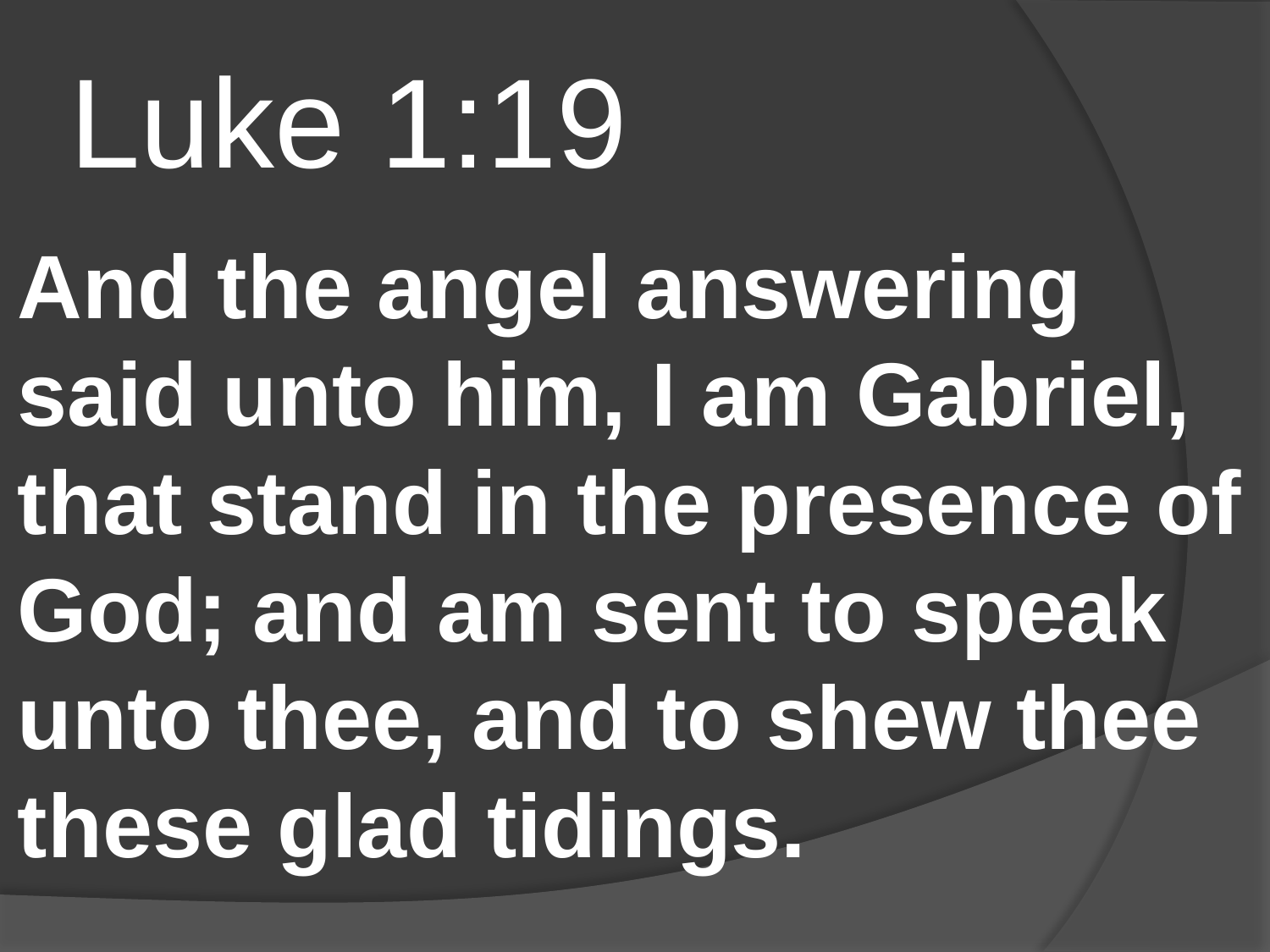

# Luke 1:19
And the angel answering said unto him, I am Gabriel, that stand in the presence of God; and am sent to speak unto thee, and to shew thee these glad tidings.